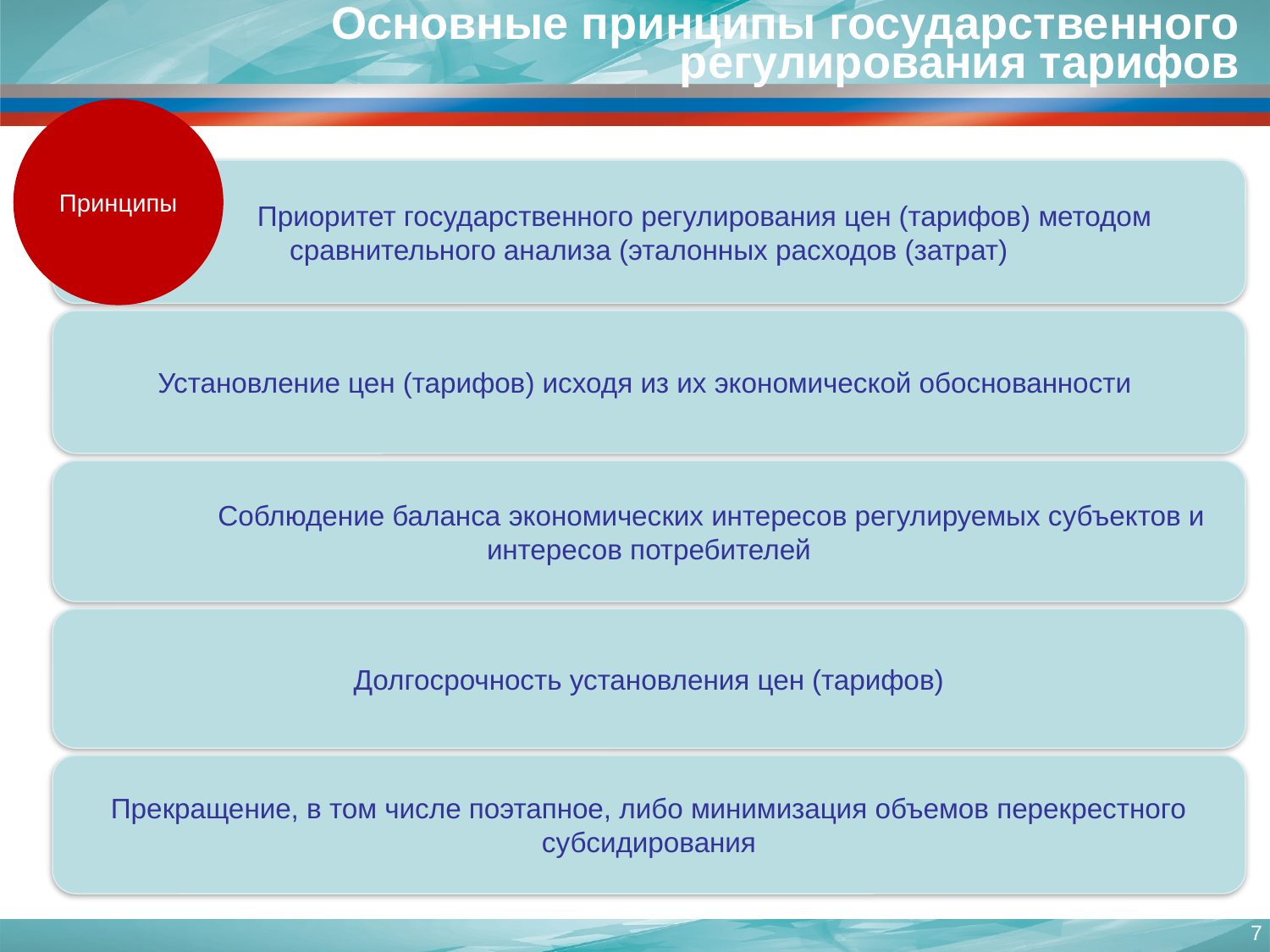

Основные принципы государственного регулирования тарифов
Принципы
                Приоритет государственного регулирования цен (тарифов) методом сравнительного анализа (эталонных расходов (затрат)
Установление цен (тарифов) исходя из их экономической обоснованности
                  Соблюдение баланса экономических интересов регулируемых субъектов и интересов потребителей
Долгосрочность установления цен (тарифов)
Прекращение, в том числе поэтапное, либо минимизация объемов перекрестного субсидирования
7